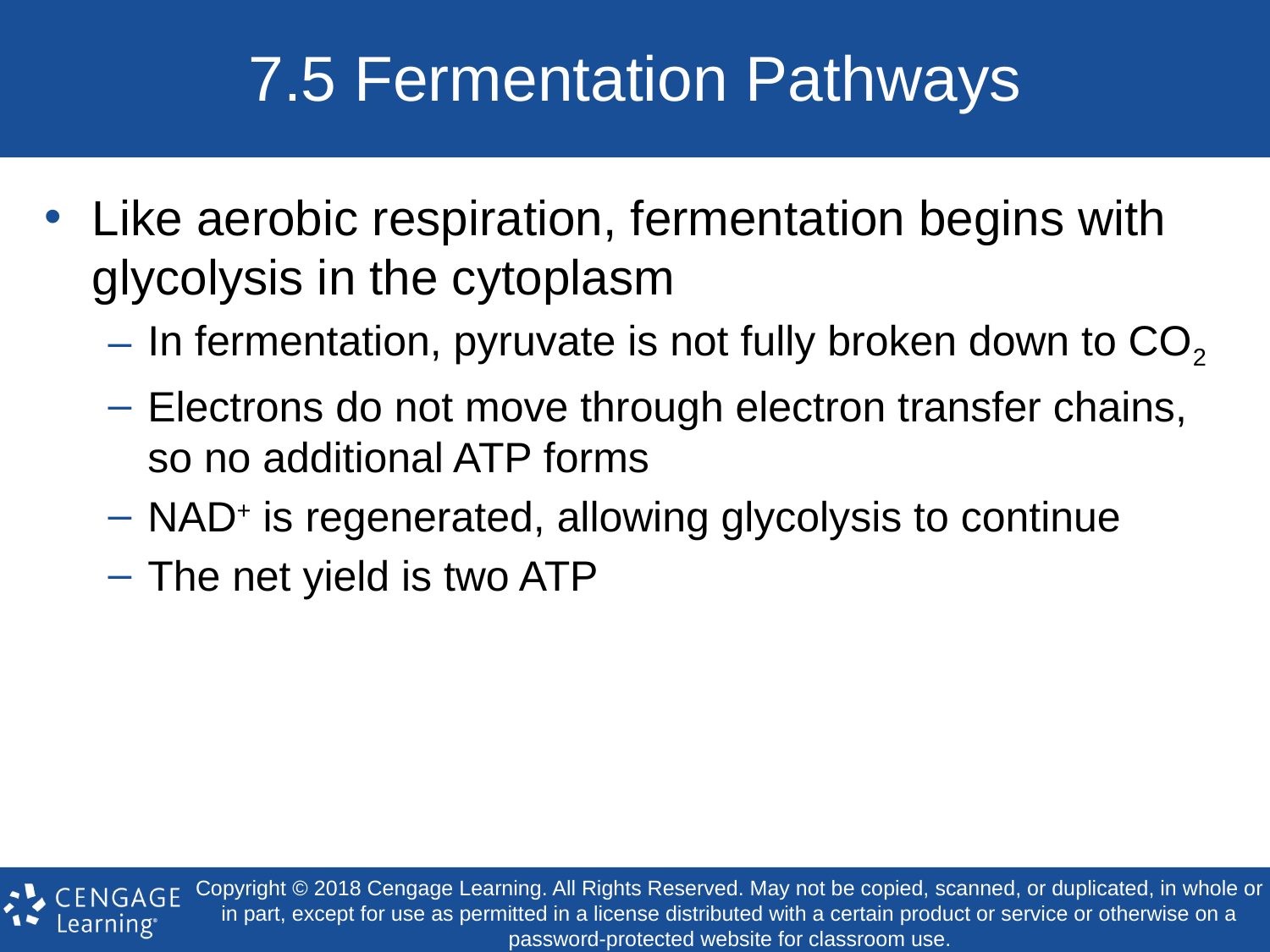

# 7.5 Fermentation Pathways
Like aerobic respiration, fermentation begins with glycolysis in the cytoplasm
In fermentation, pyruvate is not fully broken down to CO2
Electrons do not move through electron transfer chains, so no additional ATP forms
NAD+ is regenerated, allowing glycolysis to continue
The net yield is two ATP